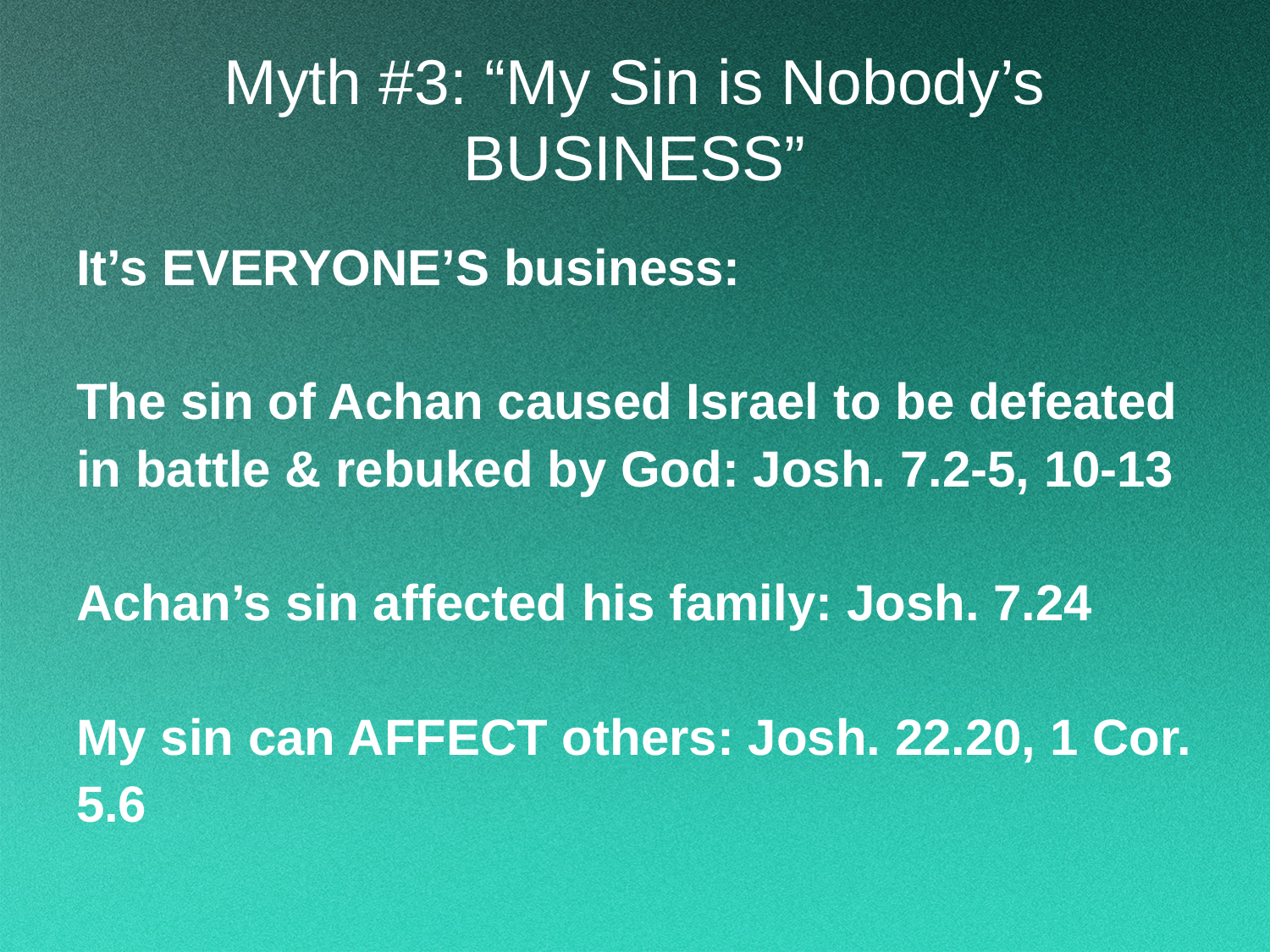

# Myth #3: “My Sin is Nobody’s BUSINESS”
It’s EVERYONE’S business:

The sin of Achan caused Israel to be defeated in battle & rebuked by God: Josh. 7.2-5, 10-13

Achan’s sin affected his family: Josh. 7.24

My sin can AFFECT others: Josh. 22.20, 1 Cor. 5.6